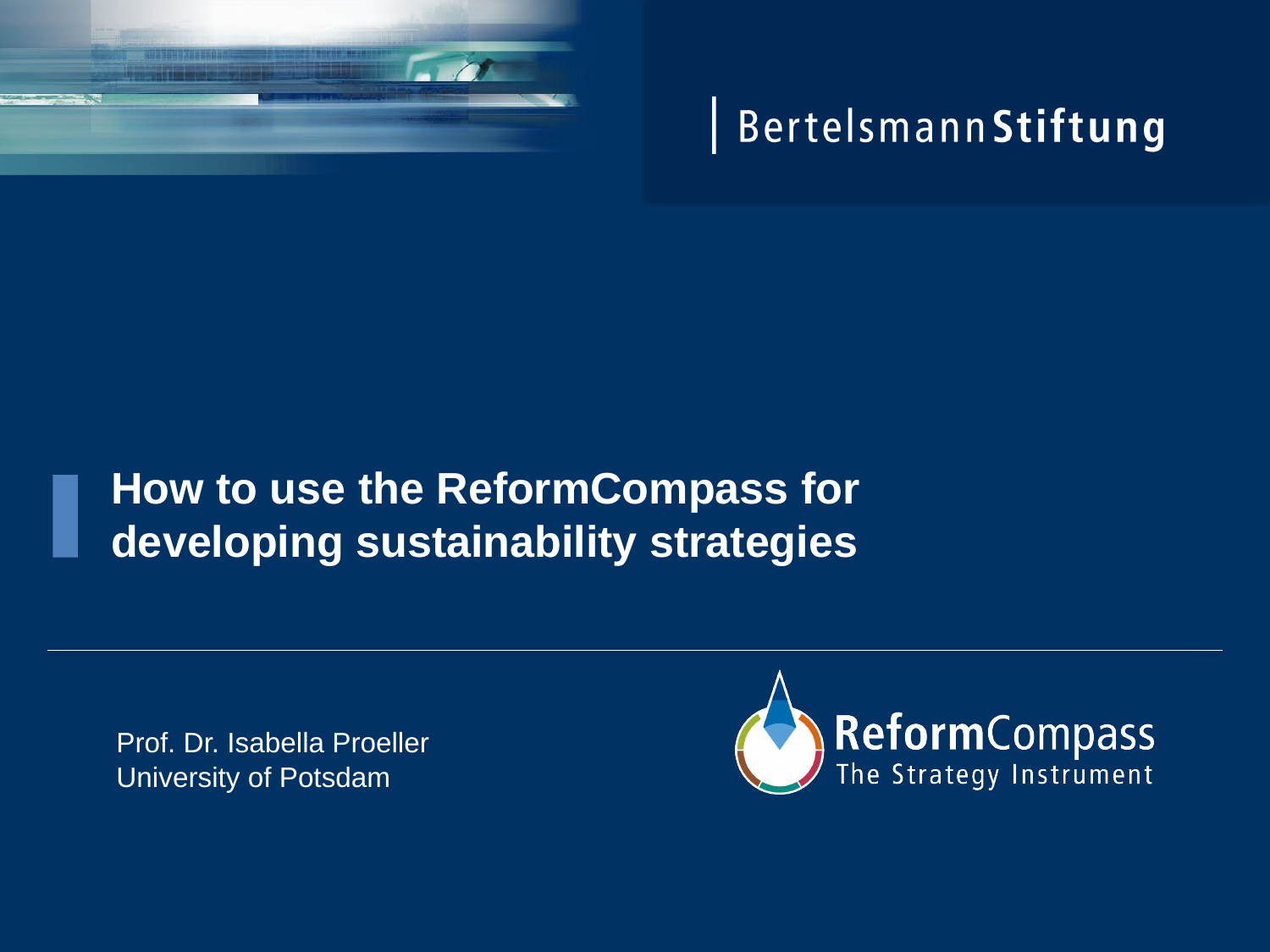

# How to use the ReformCompass for developing sustainability strategies
Prof. Dr. Isabella Proeller
University of Potsdam